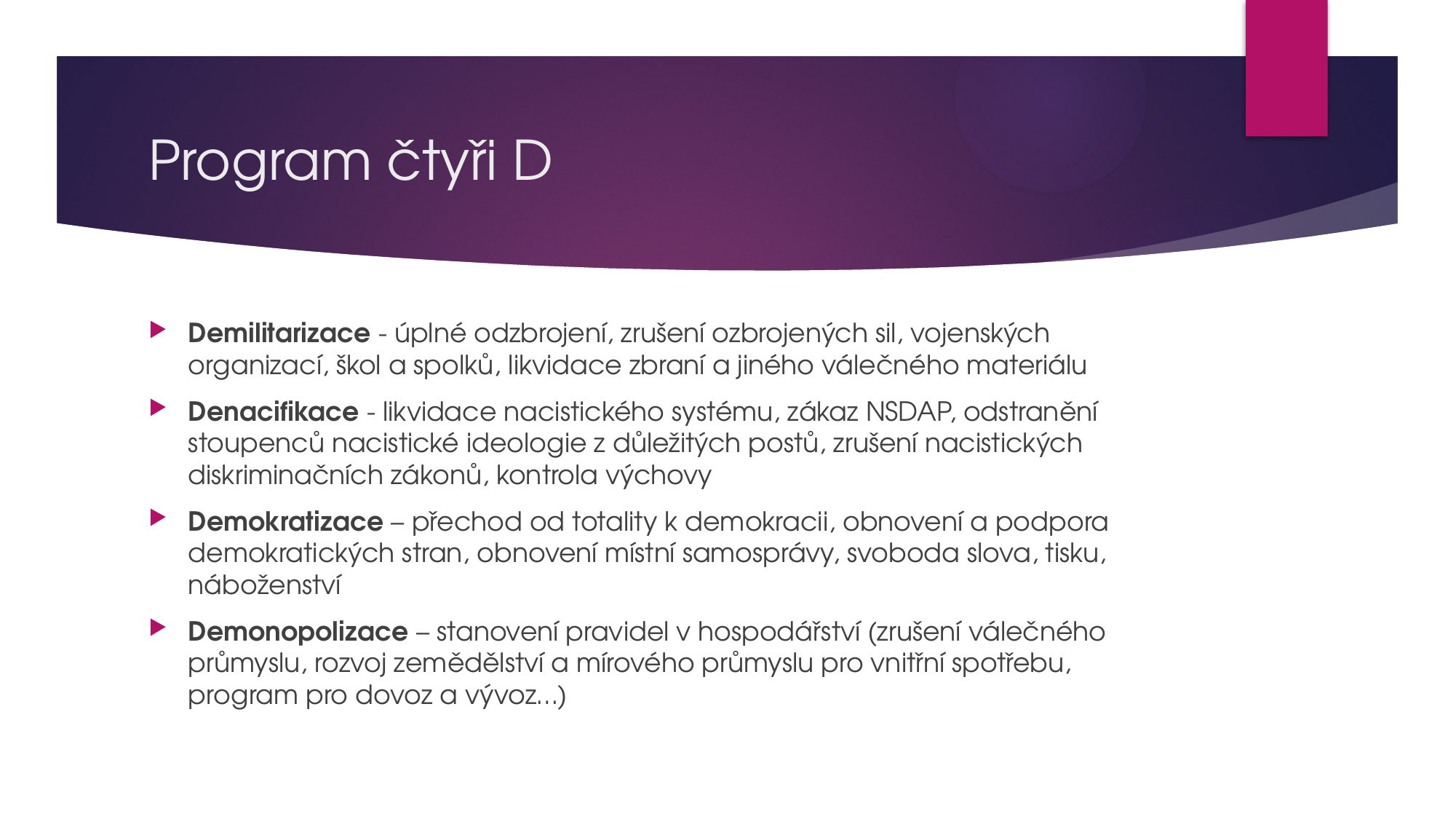

# Program čtyři D
Demilitarizace - úplné odzbrojení, zrušení ozbrojených sil, vojenských organizací, škol a spolků, likvidace zbraní a jiného válečného materiálu
Denacifikace - likvidace nacistického systému, zákaz NSDAP, odstranění stoupenců nacistické ideologie z důležitých postů, zrušení nacistických diskriminačních zákonů, kontrola výchovy
Demokratizace – přechod od totality k demokracii, obnovení a podpora demokratických stran, obnovení místní samosprávy, svoboda slova, tisku, náboženství
Demonopolizace – stanovení pravidel v hospodářství (zrušení válečného průmyslu, rozvoj zemědělství a mírového průmyslu pro vnitřní spotřebu, program pro dovoz a vývoz…)